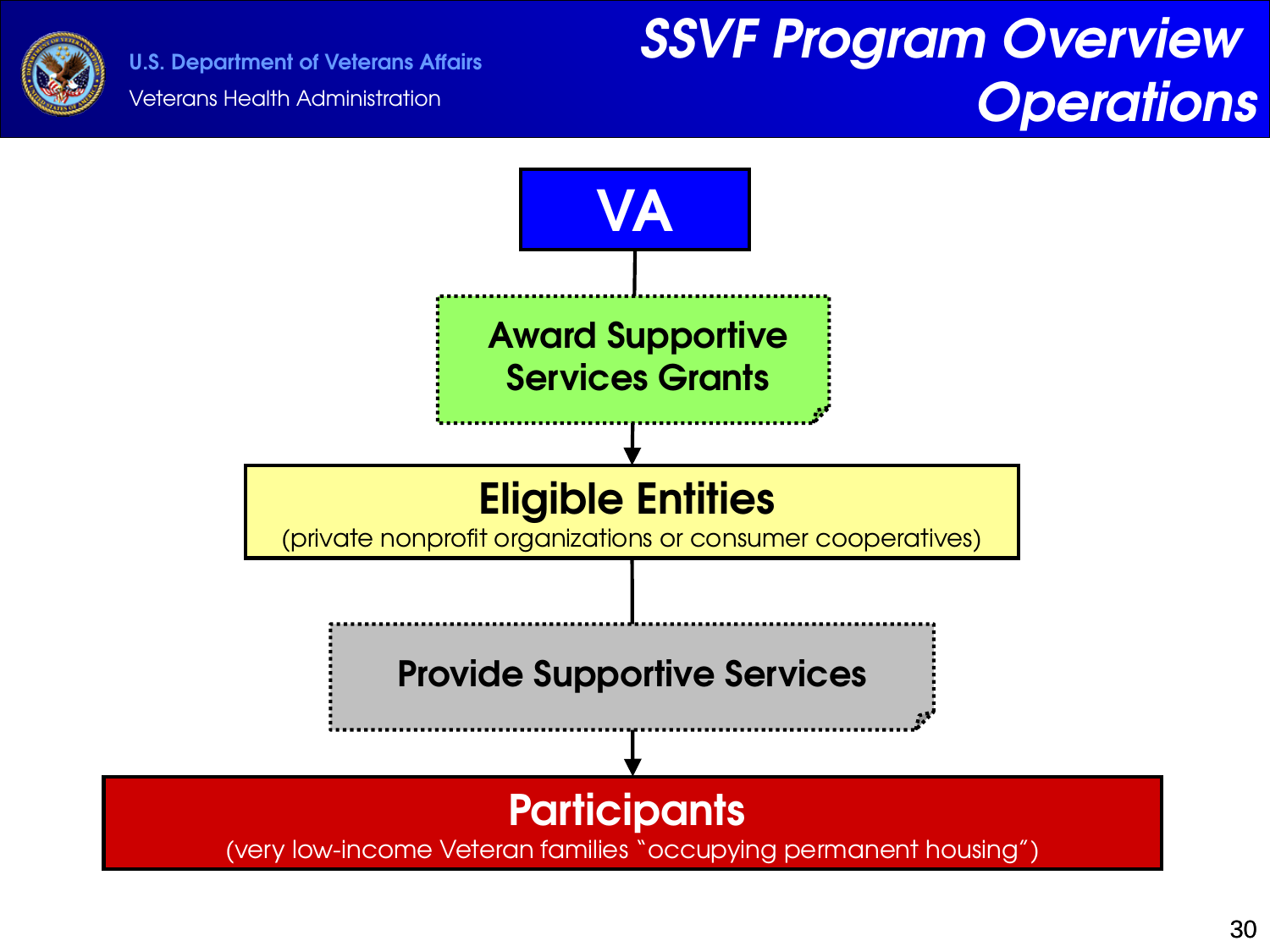

SSVF Program Overview
Operations
VA

Award Supportive Services Grants
Eligible Entities
(private nonprofit organizations or consumer cooperatives)

Provide Supportive Services
Participants
(very low-income Veteran families “occupying permanent housing”)
30
30